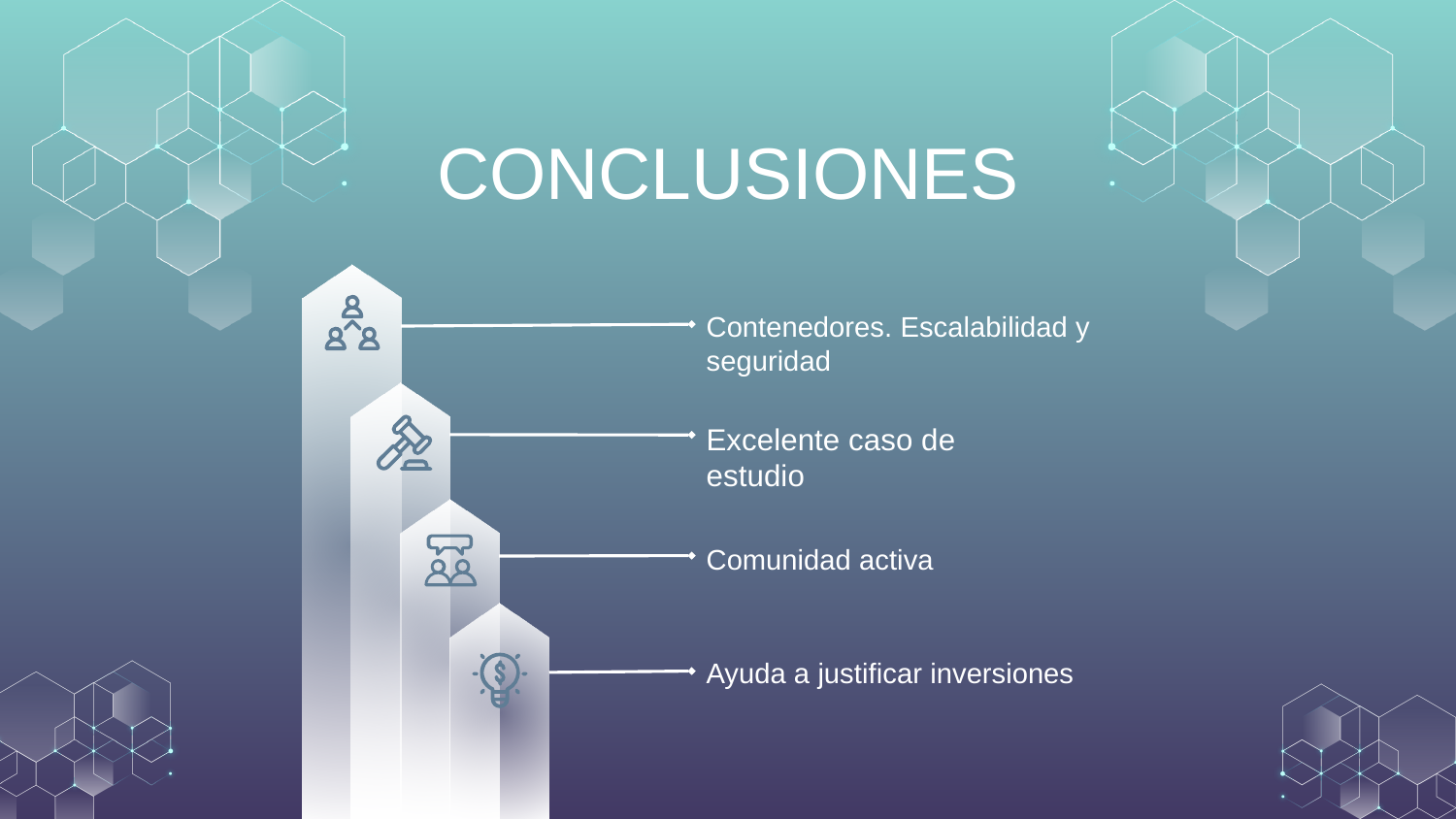

# CONCLUSIONES

Contenedores. Escalabilidad y seguridad

Excelente caso de estudio

Comunidad activa

Ayuda a justificar inversiones